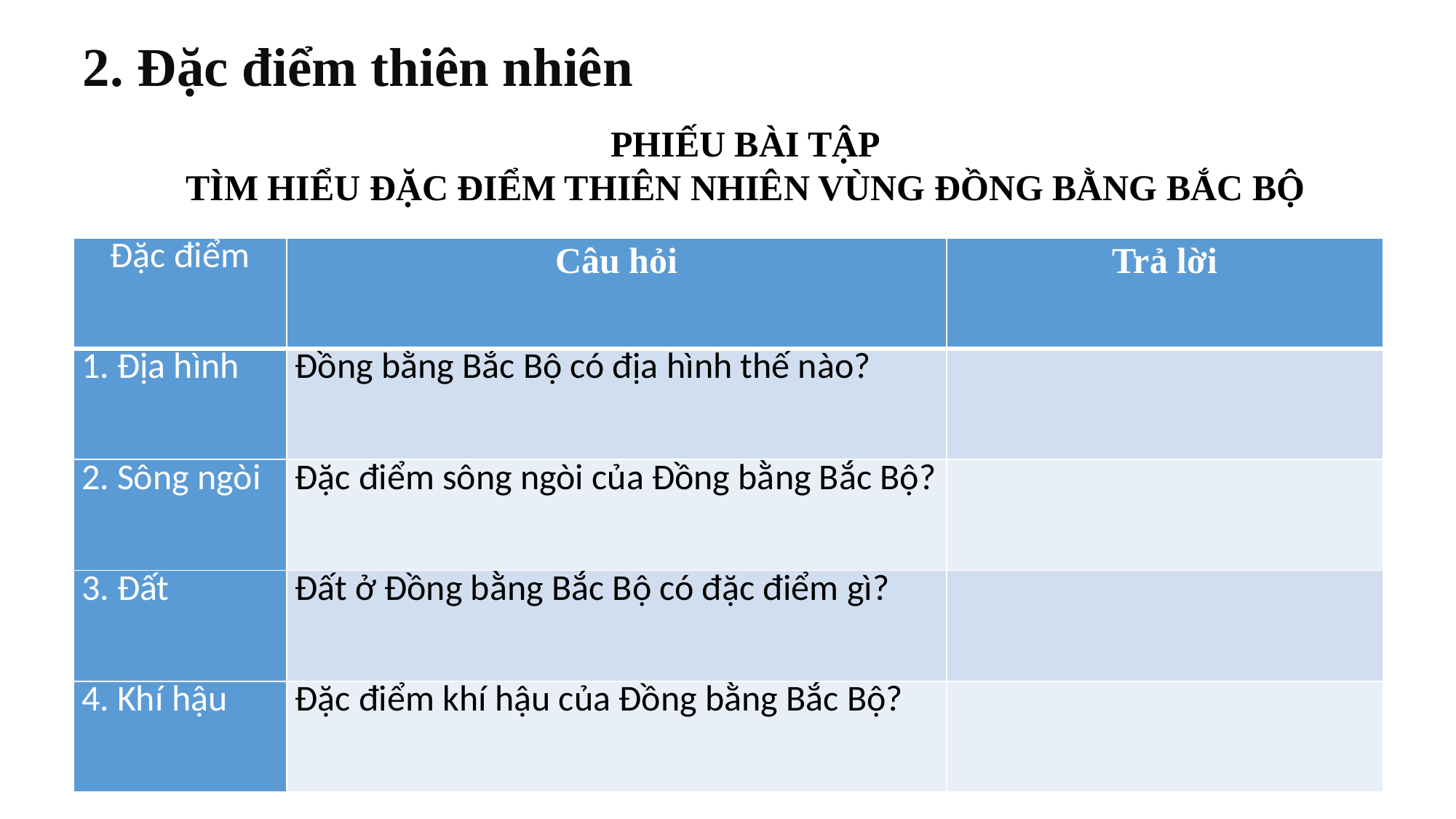

2. Đặc điểm thiên nhiên
PHIẾU BÀI TẬP
TÌM HIỂU ĐẶC ĐIỂM THIÊN NHIÊN VÙNG ĐỒNG BẰNG BẮC BỘ

| Đặc điểm | Câu hỏi | Trả lời |
| --- | --- | --- |
| 1. Địa hình | Đồng bằng Bắc Bộ có địa hình thế nào? |  |
| 2. Sông ngòi | Đặc điểm sông ngòi của Đồng bằng Bắc Bộ? |  |
| 3. Đất | Đất ở Đồng bằng Bắc Bộ có đặc điểm gì? |  |
| 4. Khí hậu | Đặc điểm khí hậu của Đồng bằng Bắc Bộ? |  |